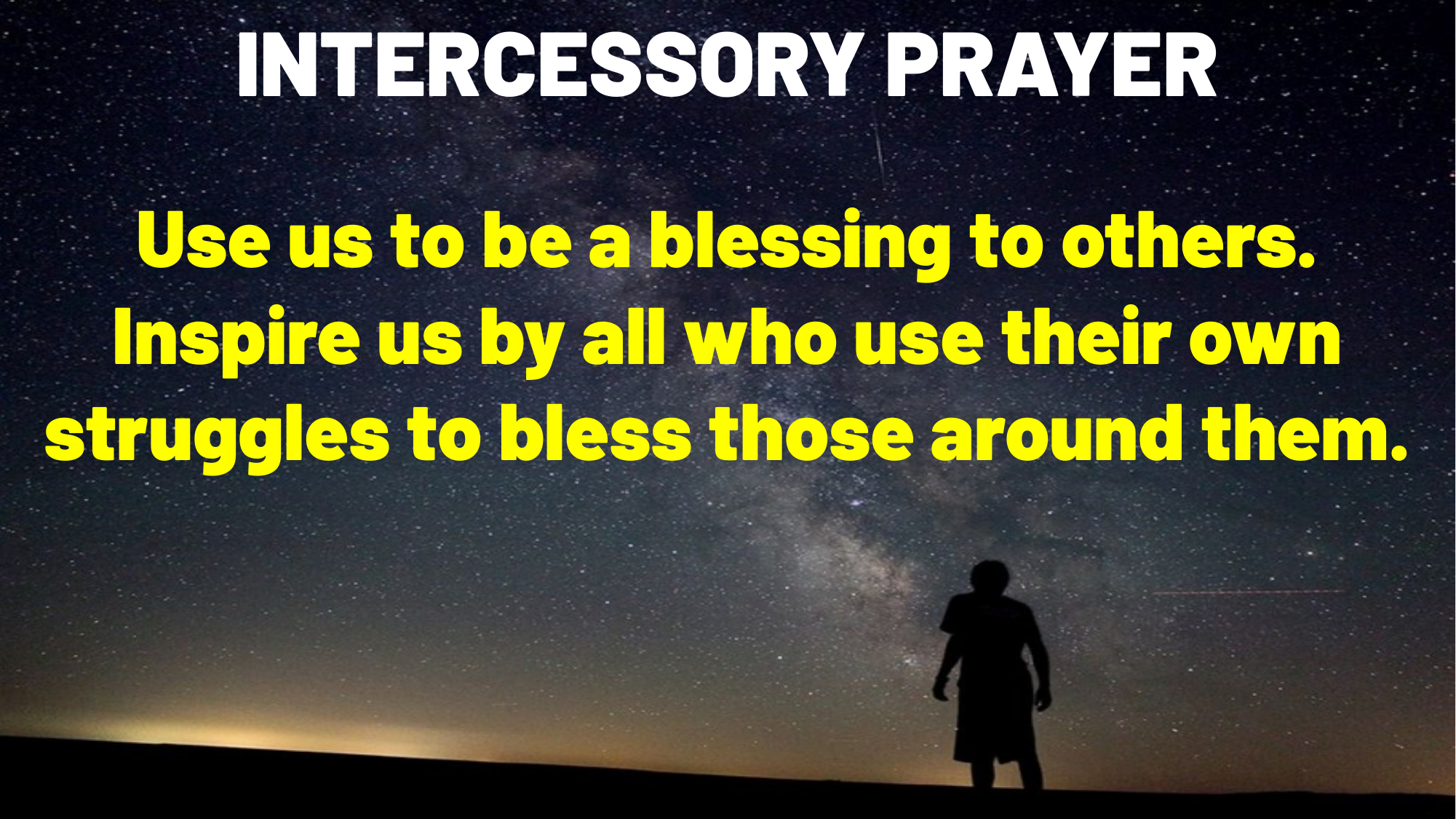

INTERCESSORY PRAYER

Use us to be a blessing to others. Inspire us by all who use their own struggles to bless those around them.